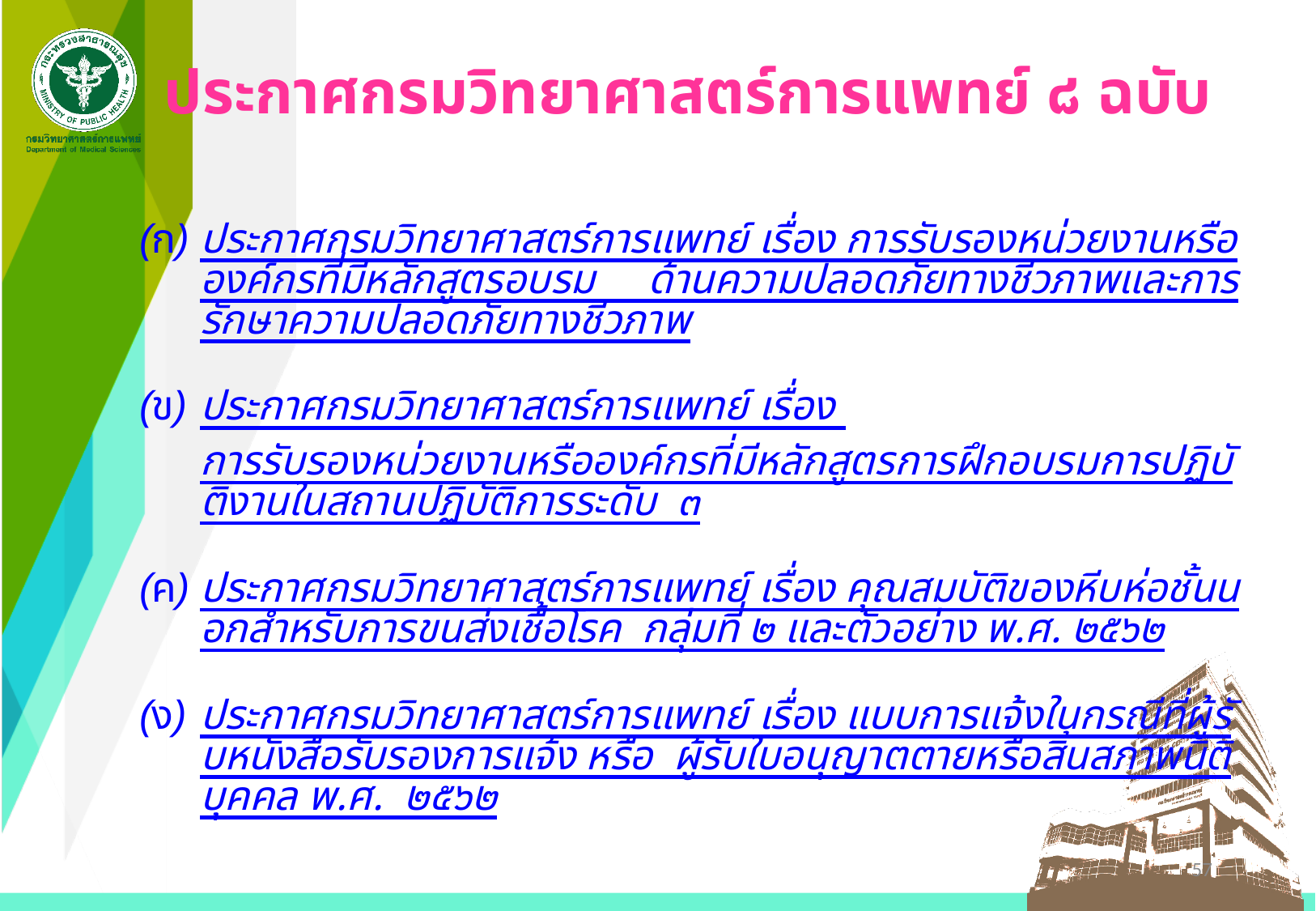

# ประกาศกรมวิทยาศาสตร์การแพทย์ ๘ ฉบับ
ประกาศกรมวิทยาศาสตร์การแพทย์ เรื่อง การรับรองหน่วยงานหรือองค์กรที่มีหลักสูตรอบรม     ด้านความปลอดภัยทางชีวภาพและการรักษาความปลอดภัยทางชีวภาพ

ประกาศกรมวิทยาศาสตร์การแพทย์ เรื่อง การรับรองหน่วยงานหรือองค์กรที่มีหลักสูตรการฝึกอบรมการปฏิบัติงานในสถานปฏิบัติการระดับ  ๓

ประกาศกรมวิทยาศาสตร์การแพทย์ เรื่อง คุณสมบัติของหีบห่อชั้นนอกสำหรับการขนส่งเชื้อโรค  กลุ่มที่ ๒ และตัวอย่าง พ.ศ. ๒๕๖๒

ประกาศกรมวิทยาศาสตร์การแพทย์ เรื่อง แบบการแจ้งในกรณีที่ผู้รับหนังสือรับรองการแจ้ง หรือ  ผู้รับใบอนุญาตตายหรือสิ้นสภาพนิติบุคคล พ.ศ.  ๒๕๖๒
57